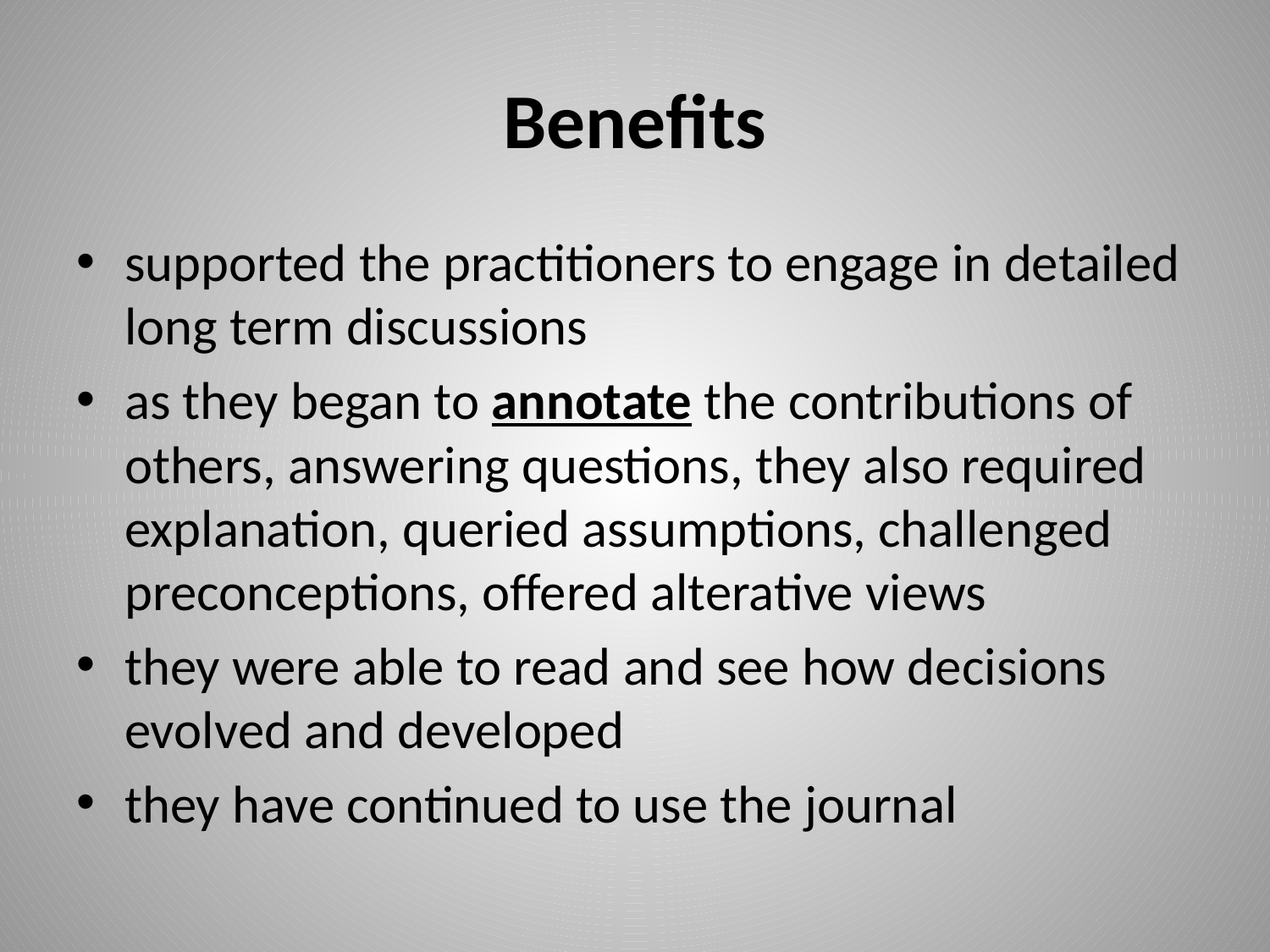

# Benefits
supported the practitioners to engage in detailed long term discussions
as they began to annotate the contributions of others, answering questions, they also required explanation, queried assumptions, challenged preconceptions, offered alterative views
they were able to read and see how decisions evolved and developed
they have continued to use the journal